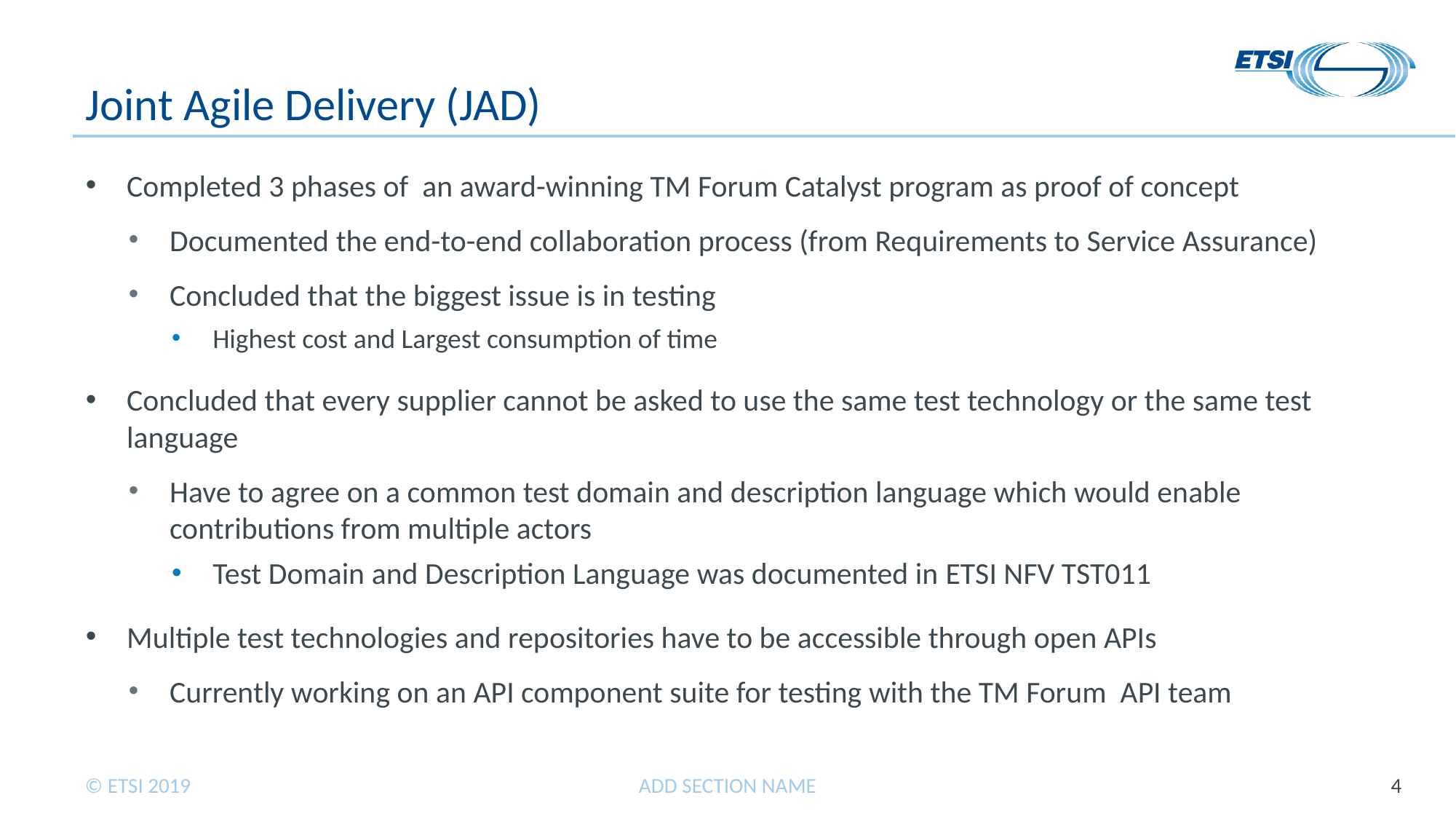

# Joint Agile Delivery (JAD)
Completed 3 phases of  an award-winning TM Forum Catalyst program as proof of concept
Documented the end-to-end collaboration process (from Requirements to Service Assurance)
Concluded that the biggest issue is in testing
Highest cost and Largest consumption of time
Concluded that every supplier cannot be asked to use the same test technology or the same test language
Have to agree on a common test domain and description language which would enable contributions from multiple actors
Test Domain and Description Language was documented in ETSI NFV TST011
Multiple test technologies and repositories have to be accessible through open APIs
Currently working on an API component suite for testing with the TM Forum  API team
ADD SECTION NAME